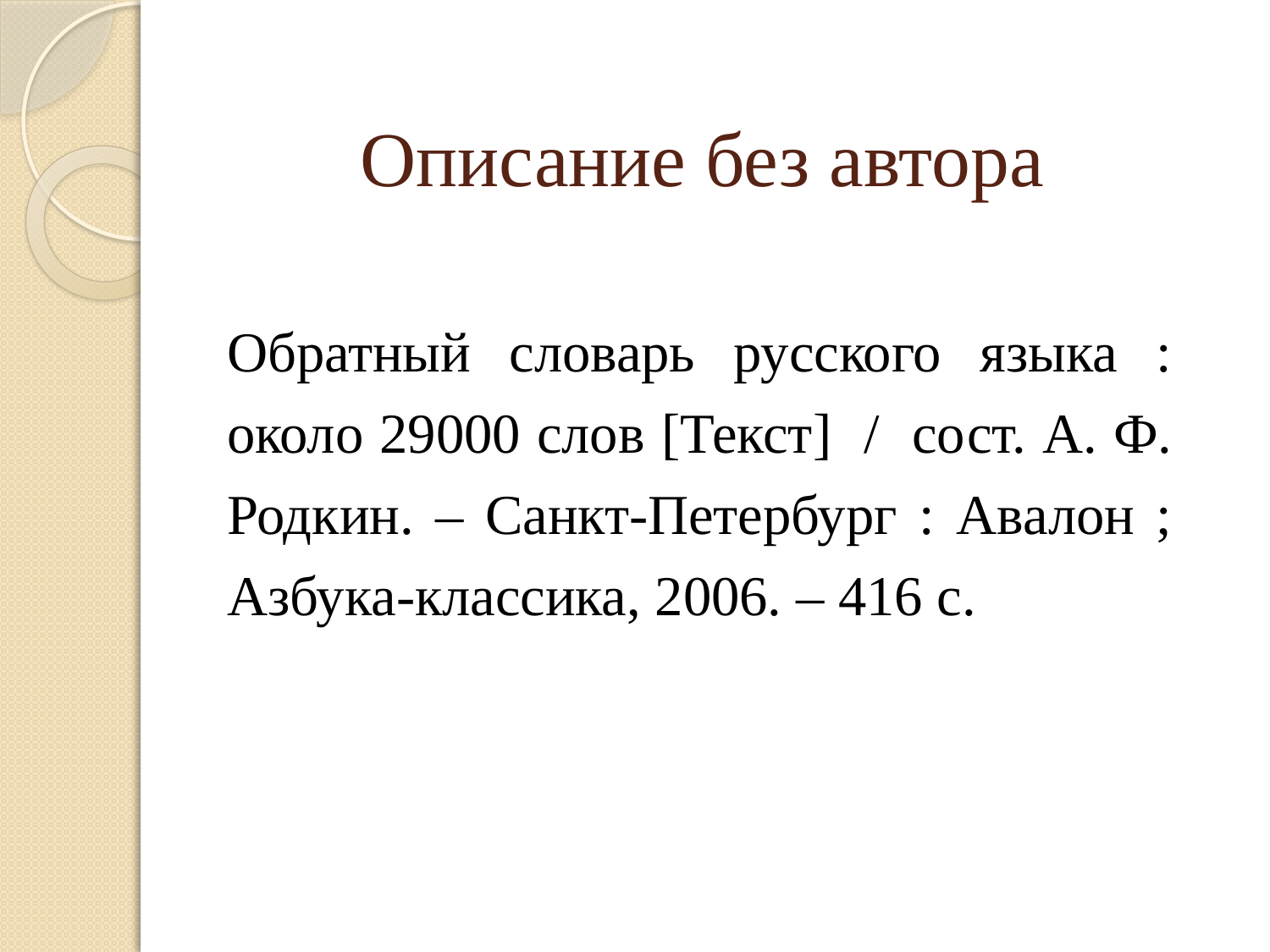

# Описание без автора
Обратный словарь русского языка : около 29000 слов [Текст]  /  сост. А. Ф. Родкин. – Санкт-Петербург : Авалон ; Азбука-классика, 2006. – 416 с.